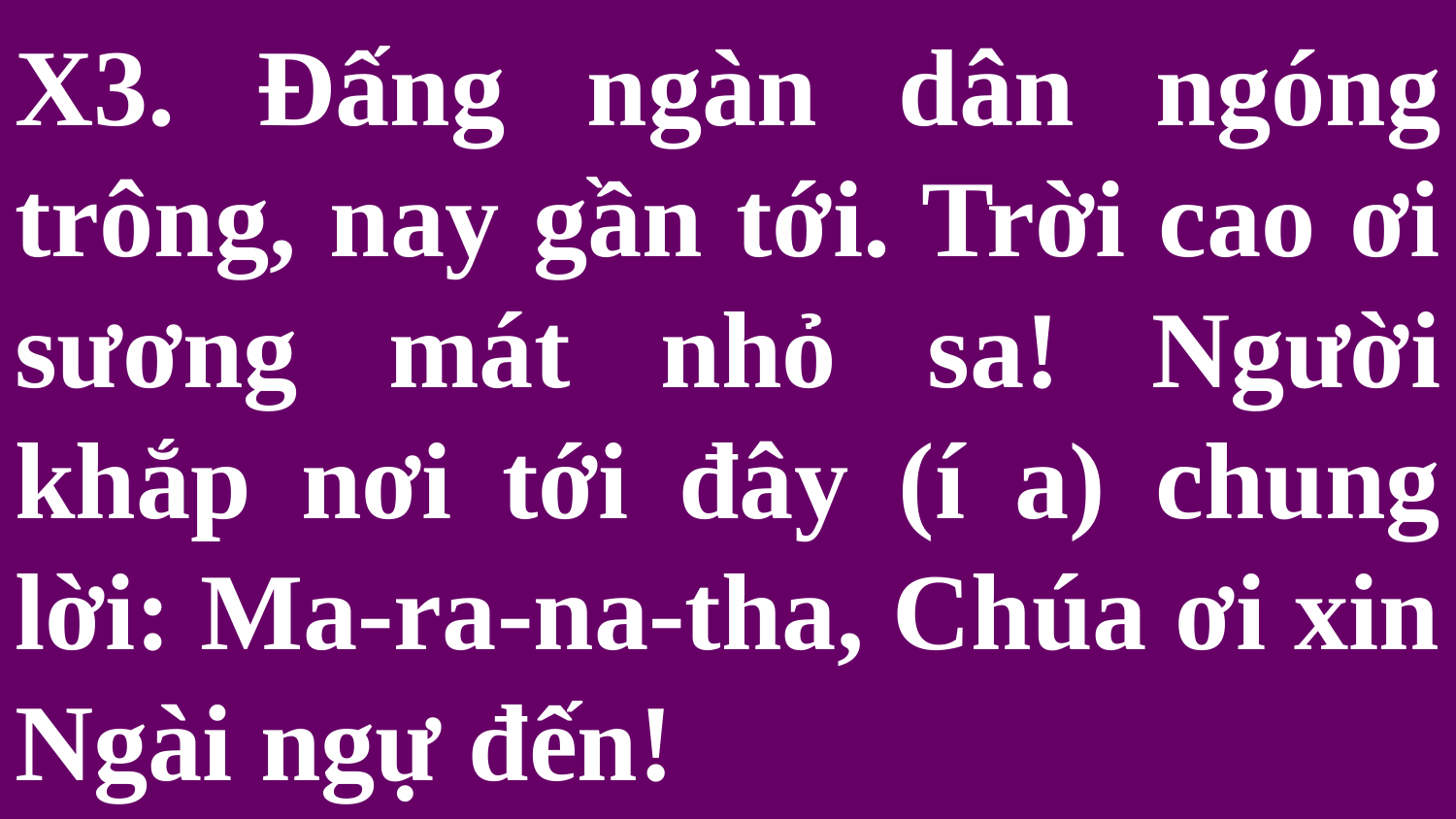

# X3. Đấng ngàn dân ngóng trông, nay gần tới. Trời cao ơi sương mát nhỏ sa! Người khắp nơi tới đây (í a) chung lời: Ma-ra-na-tha, Chúa ơi xin Ngài ngự đến!